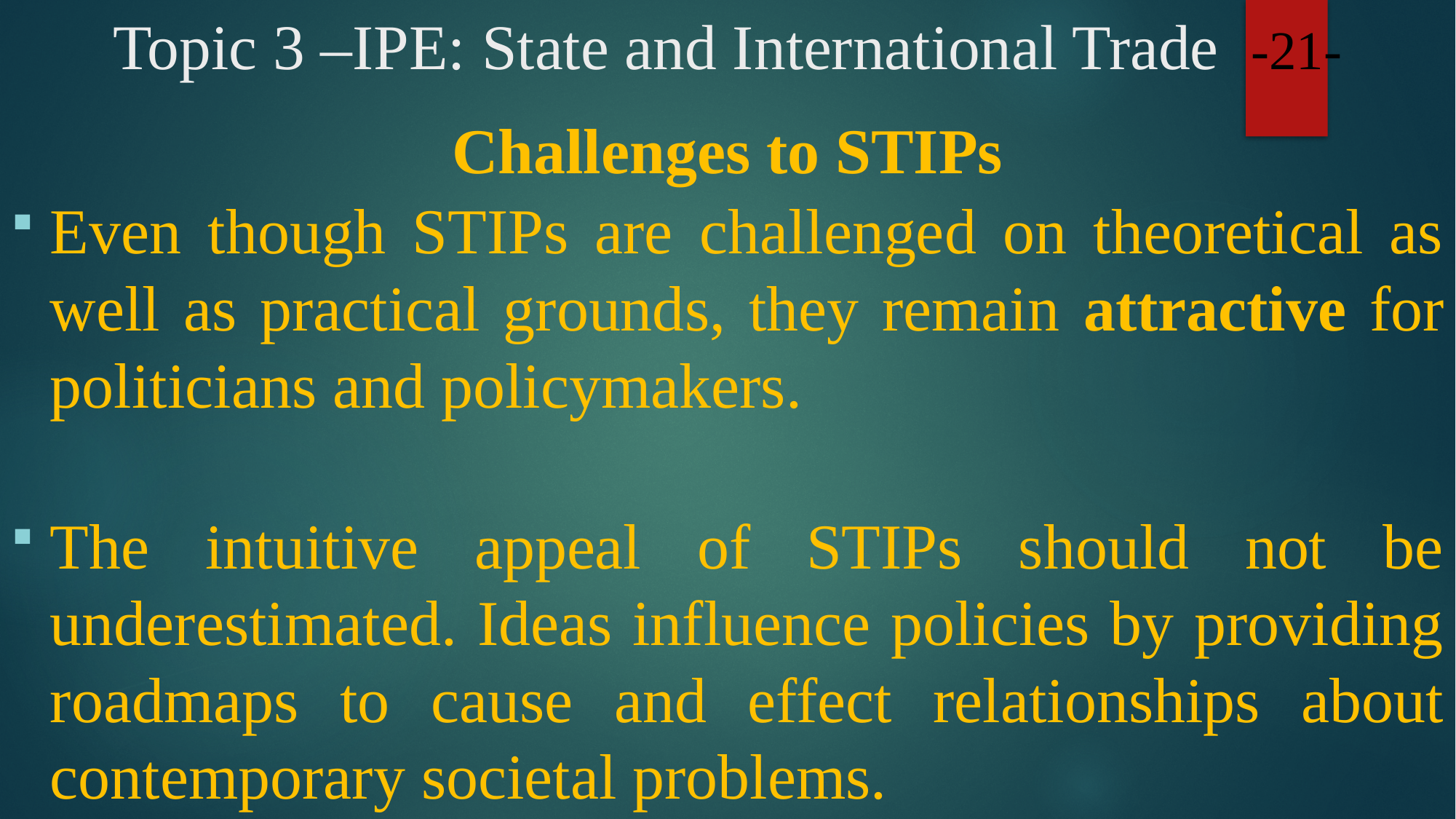

# Topic 3 –IPE: State and International Trade  -21-

Challenges to STIPs
Even though STIPs are challenged on theoretical as well as practical grounds, they remain attractive for politicians and policymakers.

The intuitive appeal of STIPs should not be underestimated. Ideas influence policies by providing roadmaps to cause and effect relationships about contemporary societal problems.